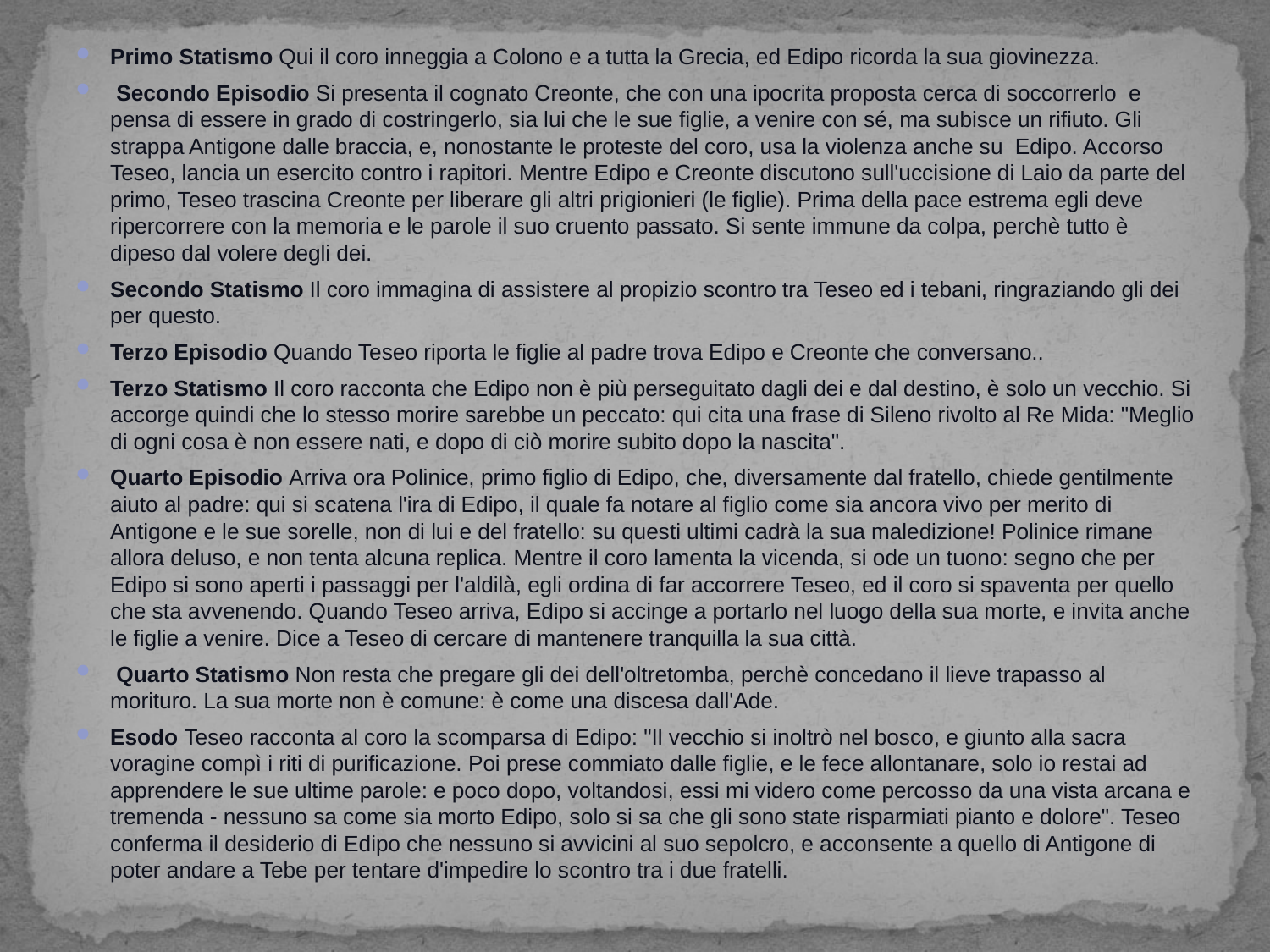

Primo Statismo Qui il coro inneggia a Colono e a tutta la Grecia, ed Edipo ricorda la sua giovinezza.
 Secondo Episodio Si presenta il cognato Creonte, che con una ipocrita proposta cerca di soccorrerlo  e pensa di essere in grado di costringerlo, sia lui che le sue figlie, a venire con sé, ma subisce un rifiuto. Gli strappa Antigone dalle braccia, e, nonostante le proteste del coro, usa la violenza anche su  Edipo. Accorso Teseo, lancia un esercito contro i rapitori. Mentre Edipo e Creonte discutono sull'uccisione di Laio da parte del primo, Teseo trascina Creonte per liberare gli altri prigionieri (le figlie). Prima della pace estrema egli deve ripercorrere con la memoria e le parole il suo cruento passato. Si sente immune da colpa, perchè tutto è dipeso dal volere degli dei.
Secondo Statismo Il coro immagina di assistere al propizio scontro tra Teseo ed i tebani, ringraziando gli dei per questo.
Terzo Episodio Quando Teseo riporta le figlie al padre trova Edipo e Creonte che conversano..
Terzo Statismo Il coro racconta che Edipo non è più perseguitato dagli dei e dal destino, è solo un vecchio. Si accorge quindi che lo stesso morire sarebbe un peccato: qui cita una frase di Sileno rivolto al Re Mida: "Meglio di ogni cosa è non essere nati, e dopo di ciò morire subito dopo la nascita".
Quarto Episodio Arriva ora Polinice, primo figlio di Edipo, che, diversamente dal fratello, chiede gentilmente aiuto al padre: qui si scatena l'ira di Edipo, il quale fa notare al figlio come sia ancora vivo per merito di Antigone e le sue sorelle, non di lui e del fratello: su questi ultimi cadrà la sua maledizione! Polinice rimane allora deluso, e non tenta alcuna replica. Mentre il coro lamenta la vicenda, si ode un tuono: segno che per Edipo si sono aperti i passaggi per l'aldilà, egli ordina di far accorrere Teseo, ed il coro si spaventa per quello che sta avvenendo. Quando Teseo arriva, Edipo si accinge a portarlo nel luogo della sua morte, e invita anche le figlie a venire. Dice a Teseo di cercare di mantenere tranquilla la sua città.
 Quarto Statismo Non resta che pregare gli dei dell'oltretomba, perchè concedano il lieve trapasso al morituro. La sua morte non è comune: è come una discesa dall'Ade.
Esodo Teseo racconta al coro la scomparsa di Edipo: "Il vecchio si inoltrò nel bosco, e giunto alla sacra voragine compì i riti di purificazione. Poi prese commiato dalle figlie, e le fece allontanare, solo io restai ad apprendere le sue ultime parole: e poco dopo, voltandosi, essi mi videro come percosso da una vista arcana e tremenda - nessuno sa come sia morto Edipo, solo si sa che gli sono state risparmiati pianto e dolore". Teseo conferma il desiderio di Edipo che nessuno si avvicini al suo sepolcro, e acconsente a quello di Antigone di poter andare a Tebe per tentare d'impedire lo scontro tra i due fratelli.